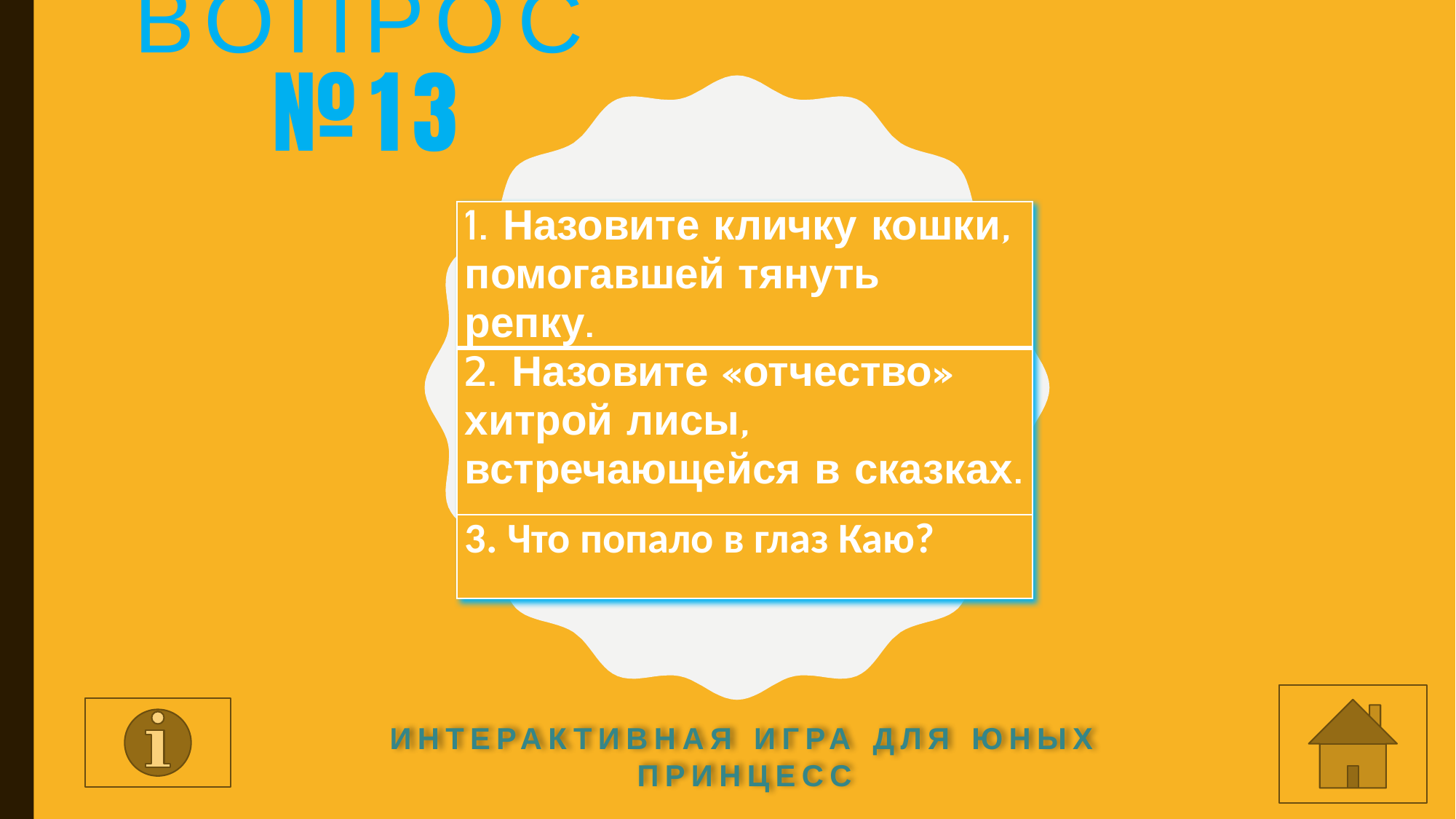

# Вопрос №13
| 1. Назовите кличку кошки, помогавшей тянуть репку. |
| --- |
| 2. Назовите «отчество» хитрой лисы, встречающейся в сказках. |
| 3. Что попало в глаз Каю? |

Интерактивная игра для юных принцесс